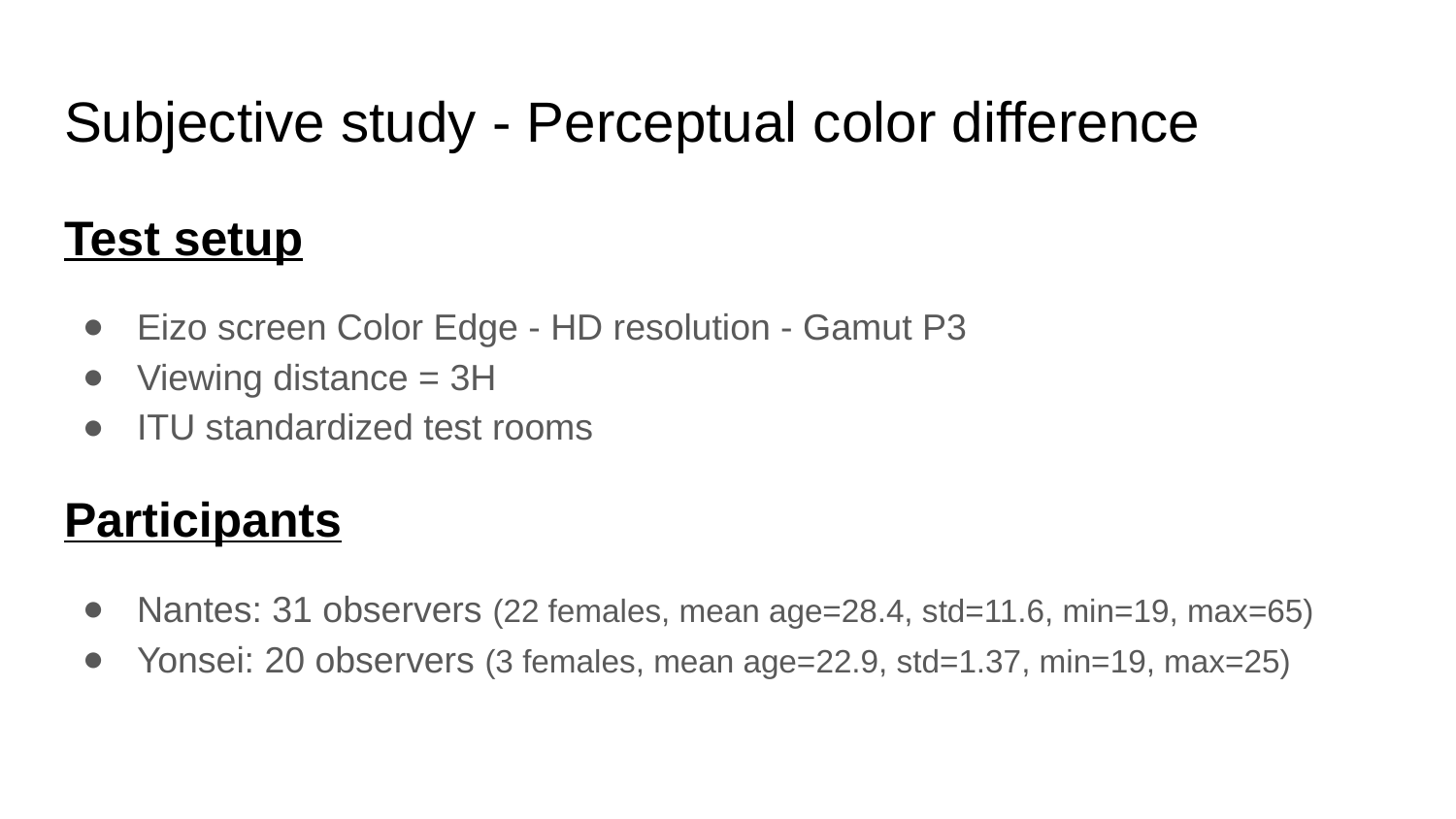

# Subjective study - Perceptual color difference

Test setup
Eizo screen Color Edge - HD resolution - Gamut P3
Viewing distance = 3H
ITU standardized test rooms
Participants
Nantes: 31 observers (22 females, mean age=28.4, std=11.6, min=19, max=65)
Yonsei: 20 observers (3 females, mean age=22.9, std=1.37, min=19, max=25)